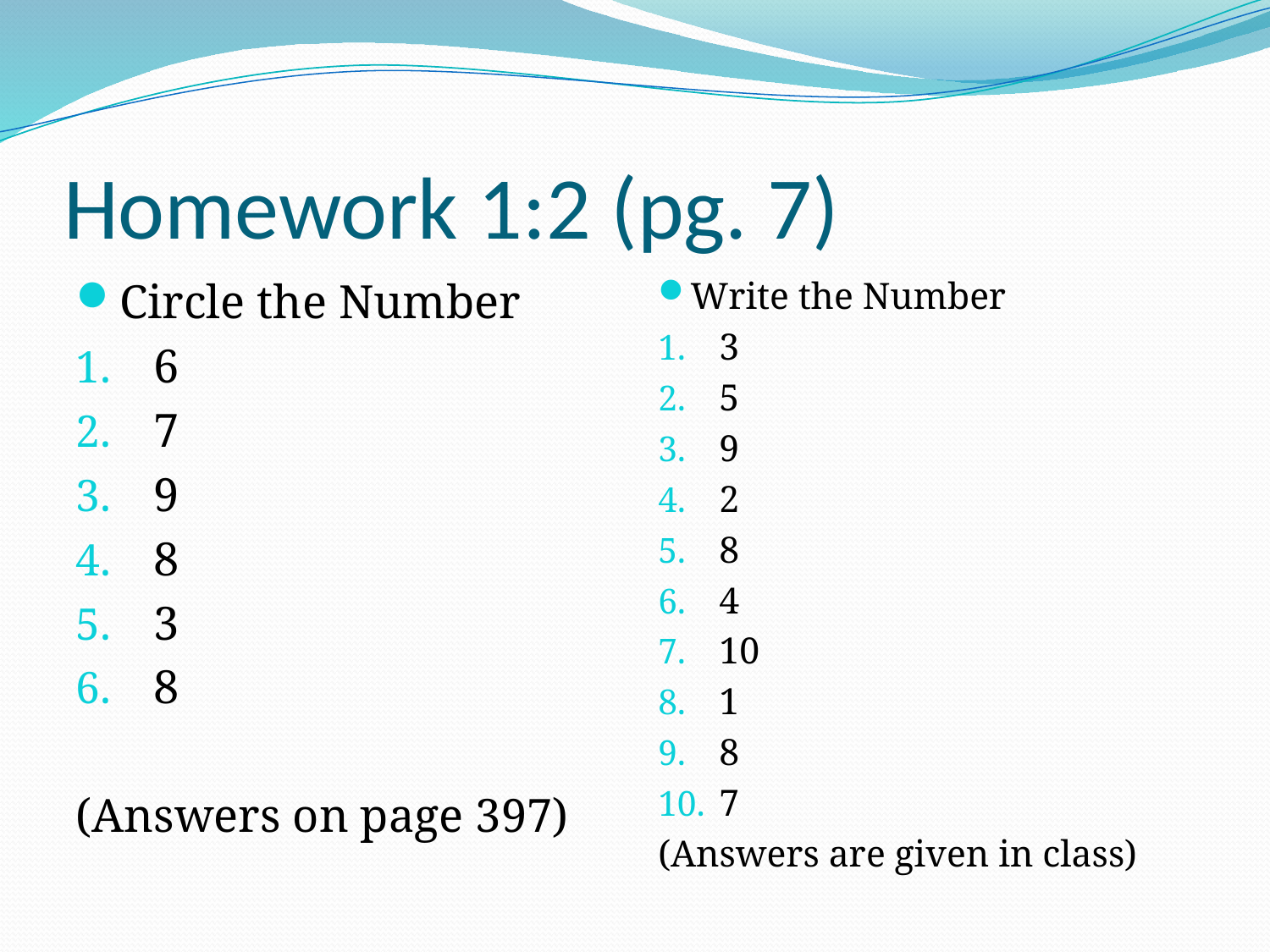

# Homework 1:2 (pg. 7)
Circle the Number
6
7
9
8
3
8

(Answers on page 397)
Write the Number
3
5
9
2
8
4
10
1
8
7
(Answers are given in class)